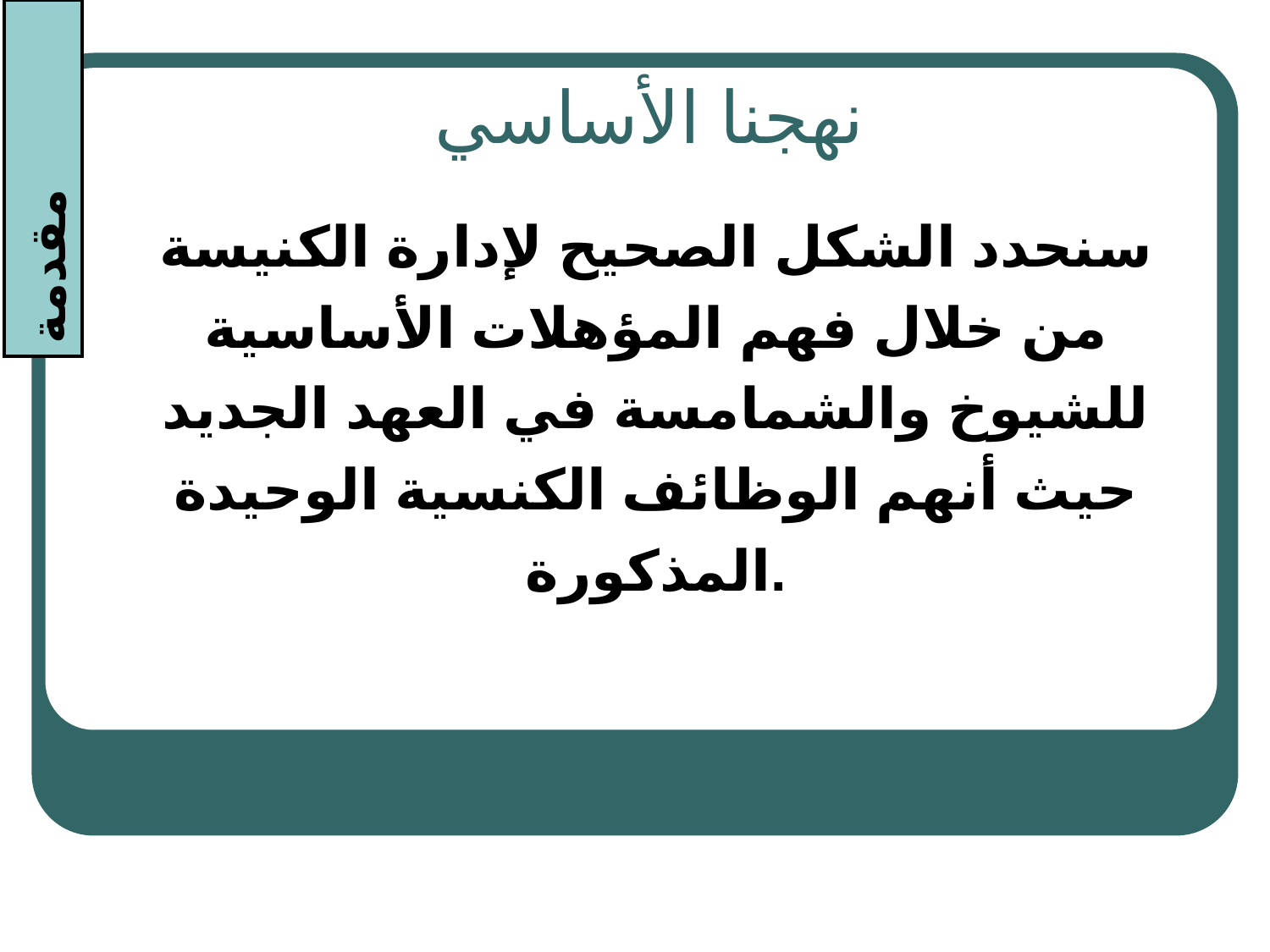

# نهجنا الأساسي
مقدمة
سنحدد الشكل الصحيح لإدارة الكنيسة من خلال فهم المؤهلات الأساسية للشيوخ والشمامسة في العهد الجديد حيث أنهم الوظائف الكنسية الوحيدة المذكورة.